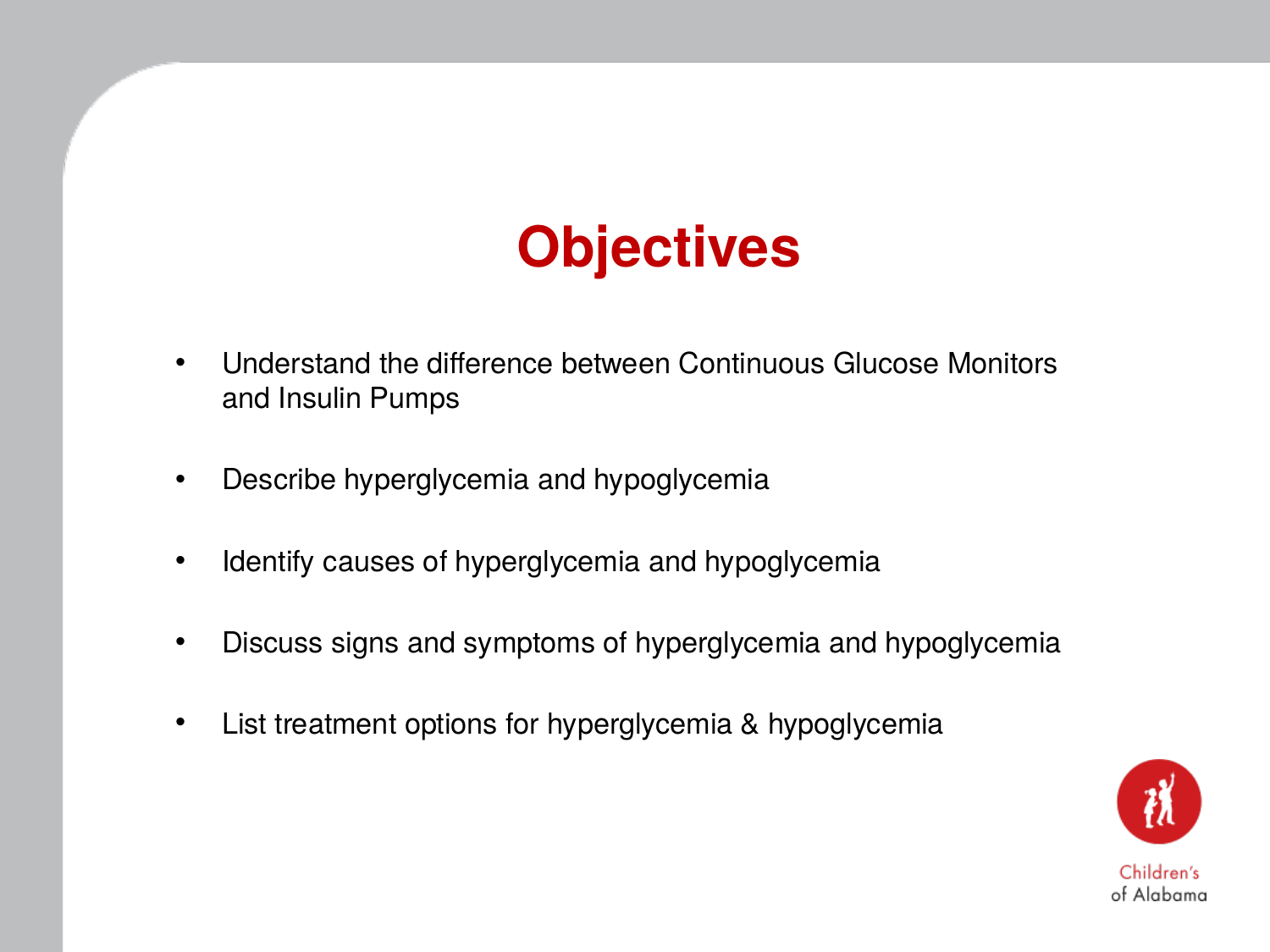

# Objectives
Understand the difference between Continuous Glucose Monitors and Insulin Pumps

Describe hyperglycemia and hypoglycemia

Identify causes of hyperglycemia and hypoglycemia

Discuss signs and symptoms of hyperglycemia and hypoglycemia

List treatment options for hyperglycemia & hypoglycemia